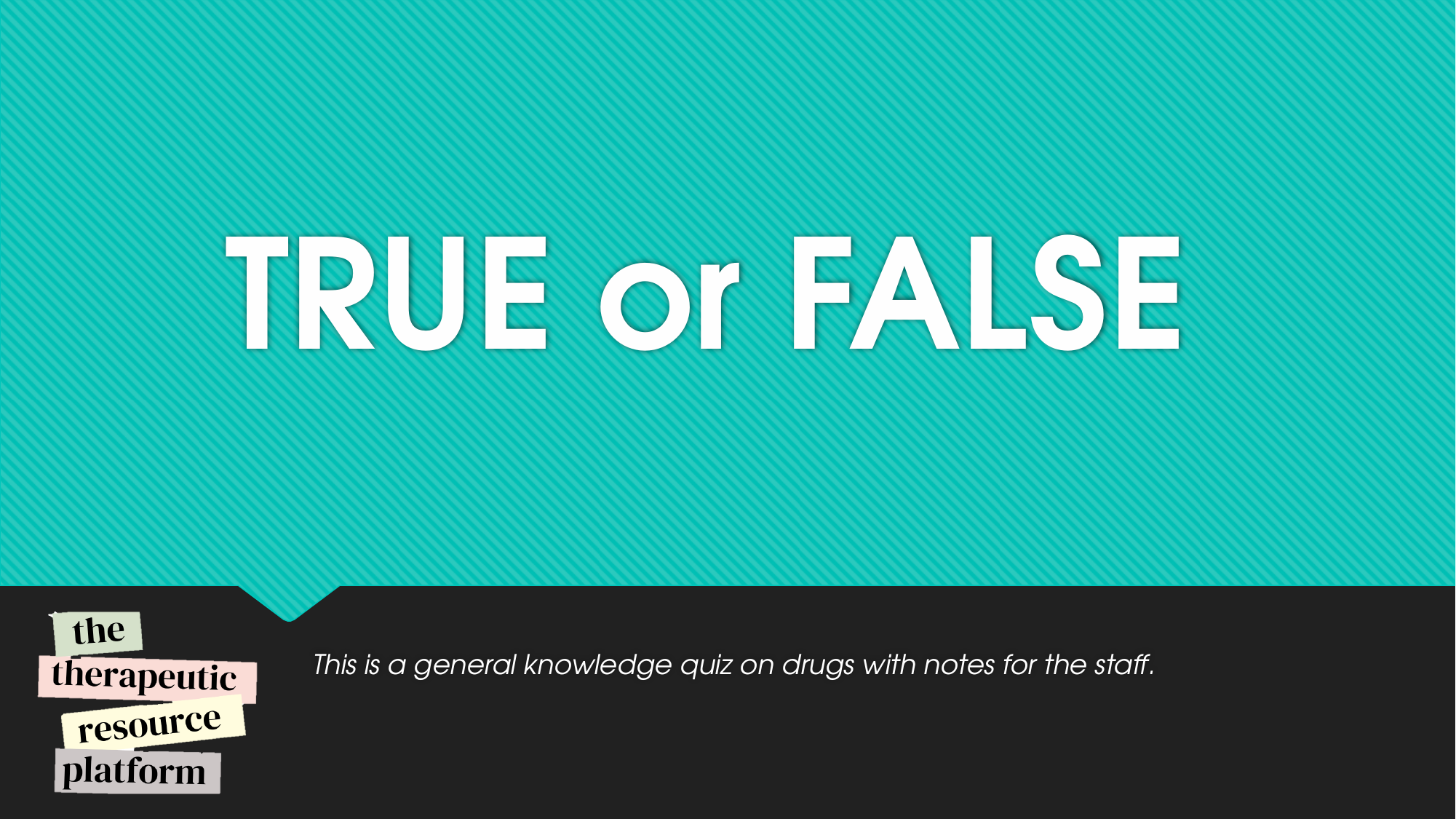

# TRUE or FALSE
This is a general knowledge quiz on drugs with notes for the staff.